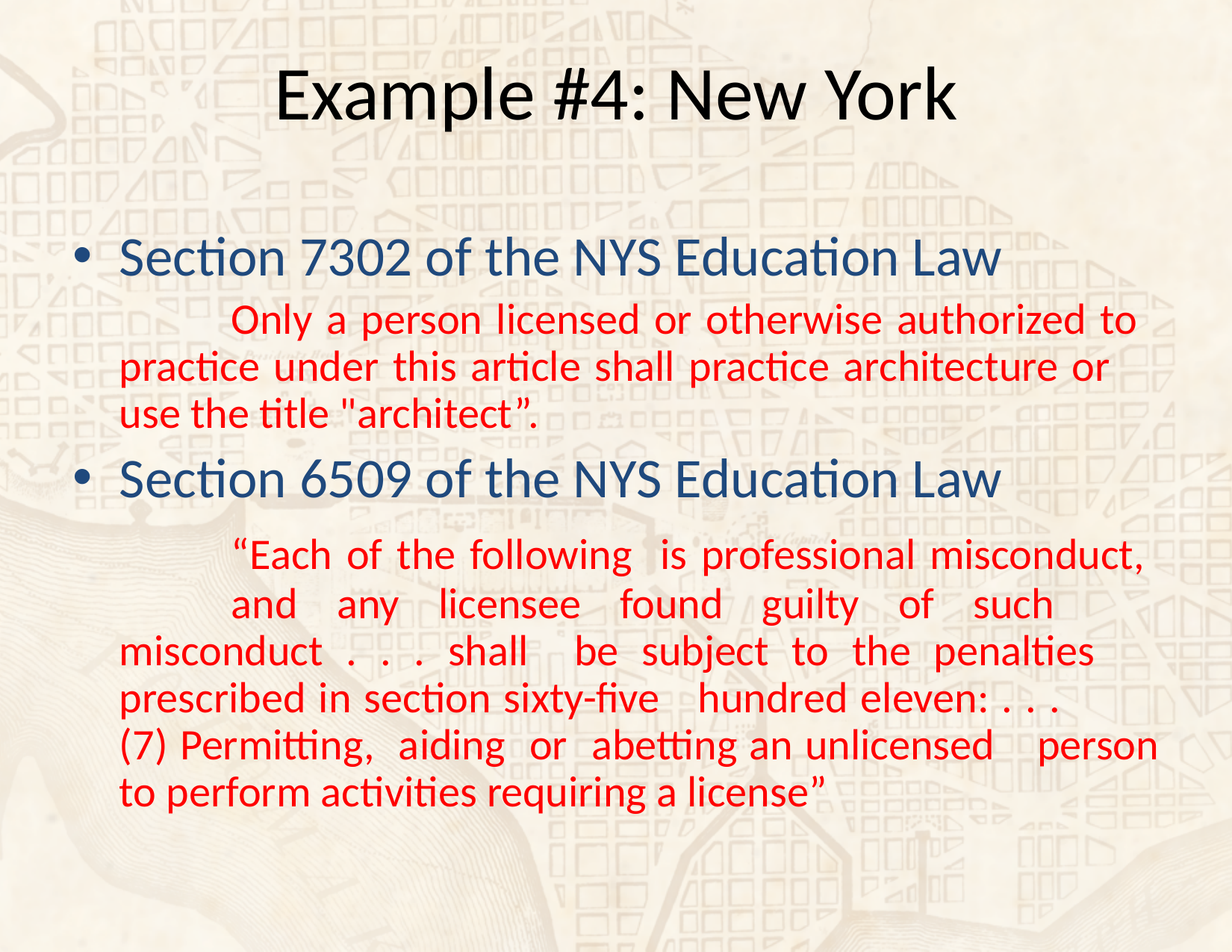

# Example #4: New York
Section 7302 of the NYS Education Law
		Only a person licensed or otherwise authorized to 	practice under this article shall practice architecture or 	use the title "architect”.
Section 6509 of the NYS Education Law
		“Each of the following  is professional misconduct,  	and  any  licensee  found  guilty  of  such   	misconduct . . . shall  be subject to the penalties 	prescribed in section sixty-five   hundred eleven: . . . 	(7) Permitting,  aiding  or  abetting an unlicensed 	person to perform activities requiring a license”